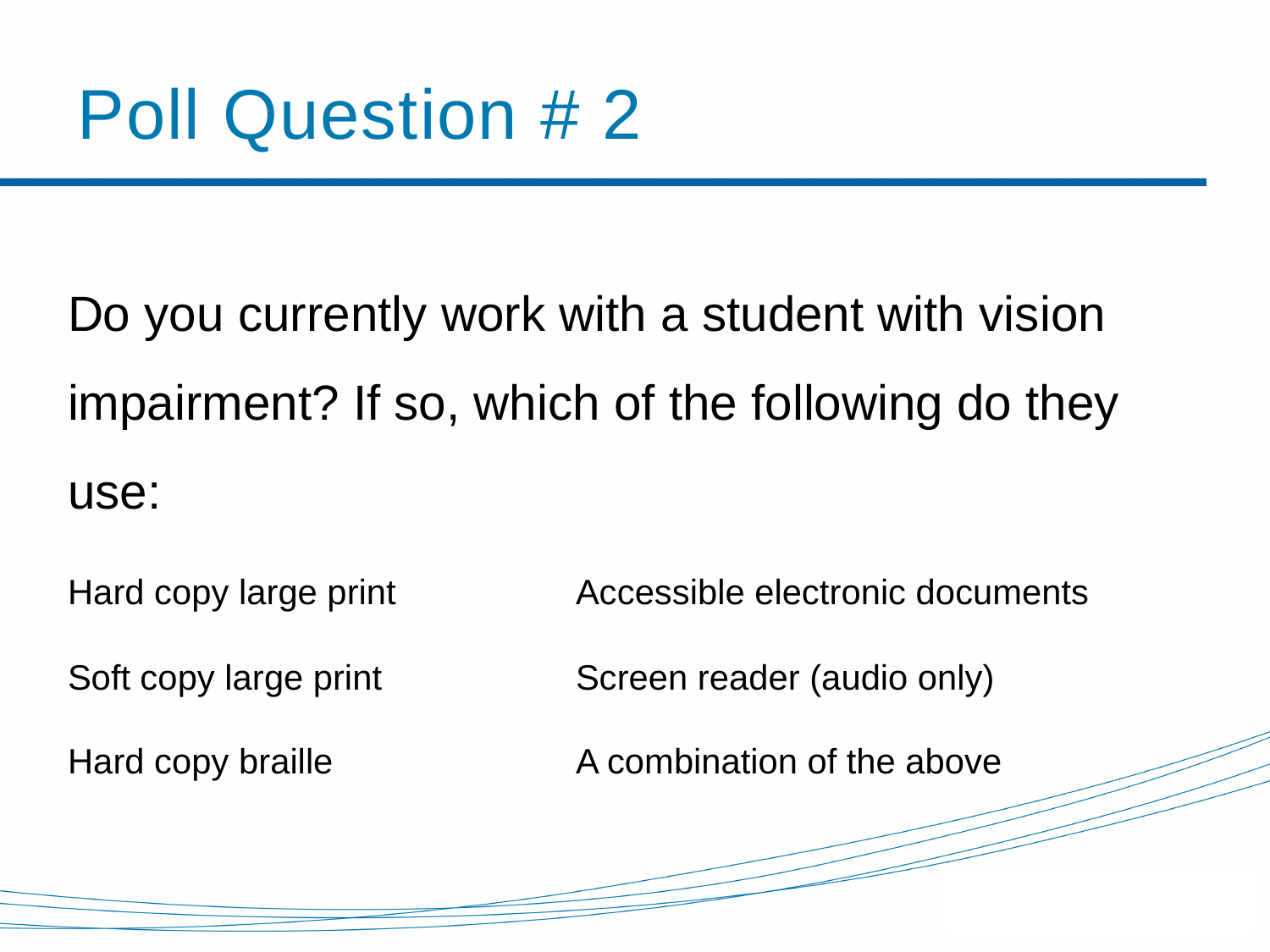

# Poll Question # 2
Do you currently work with a student with vision impairment? If so, which of the following do they use:
Hard copy large print 		Accessible electronic documents
Soft copy large print 		Screen reader (audio only)
Hard copy braille 		A combination of the above